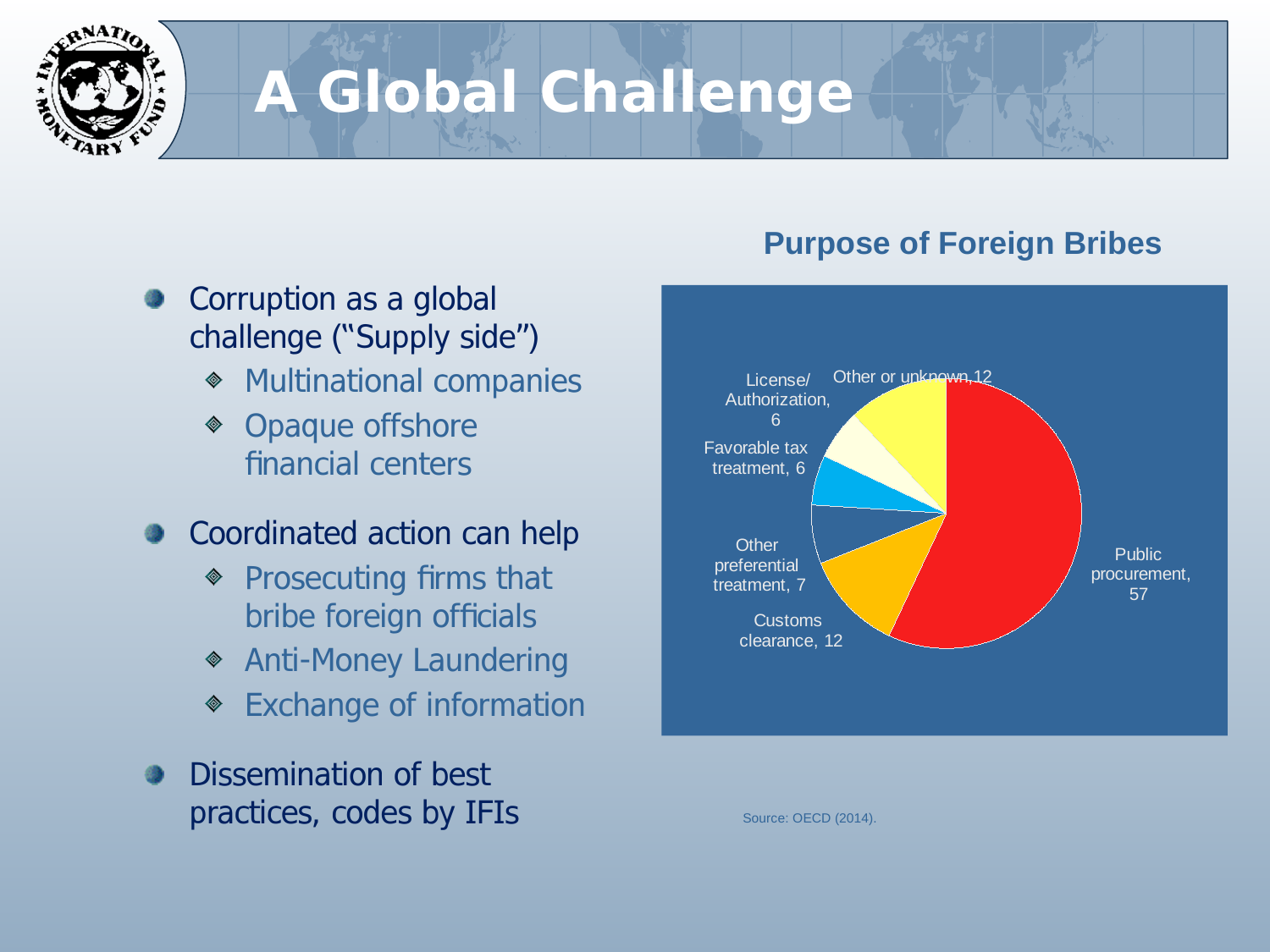

# A Global Challenge
Purpose of Foreign Bribes
Corruption as a global challenge (“Supply side”)
Multinational companies
Opaque offshore financial centers
Coordinated action can help
Prosecuting firms that bribe foreign officials
Anti-Money Laundering
Exchange of information
Dissemination of best practices, codes by IFIs

### Chart

| Category | Purpose of bribes |
|---|---|
| Public
 procurement | 0.57 |
| Customs
 clearance | 0.12 |
| Other preferential
 treatment | 0.07 |
| Favorable tax
 treatment | 0.06 |
| License/Authorization | 0.06 |
| Other or unknown | 0.12 |
Source: OECD (2014).